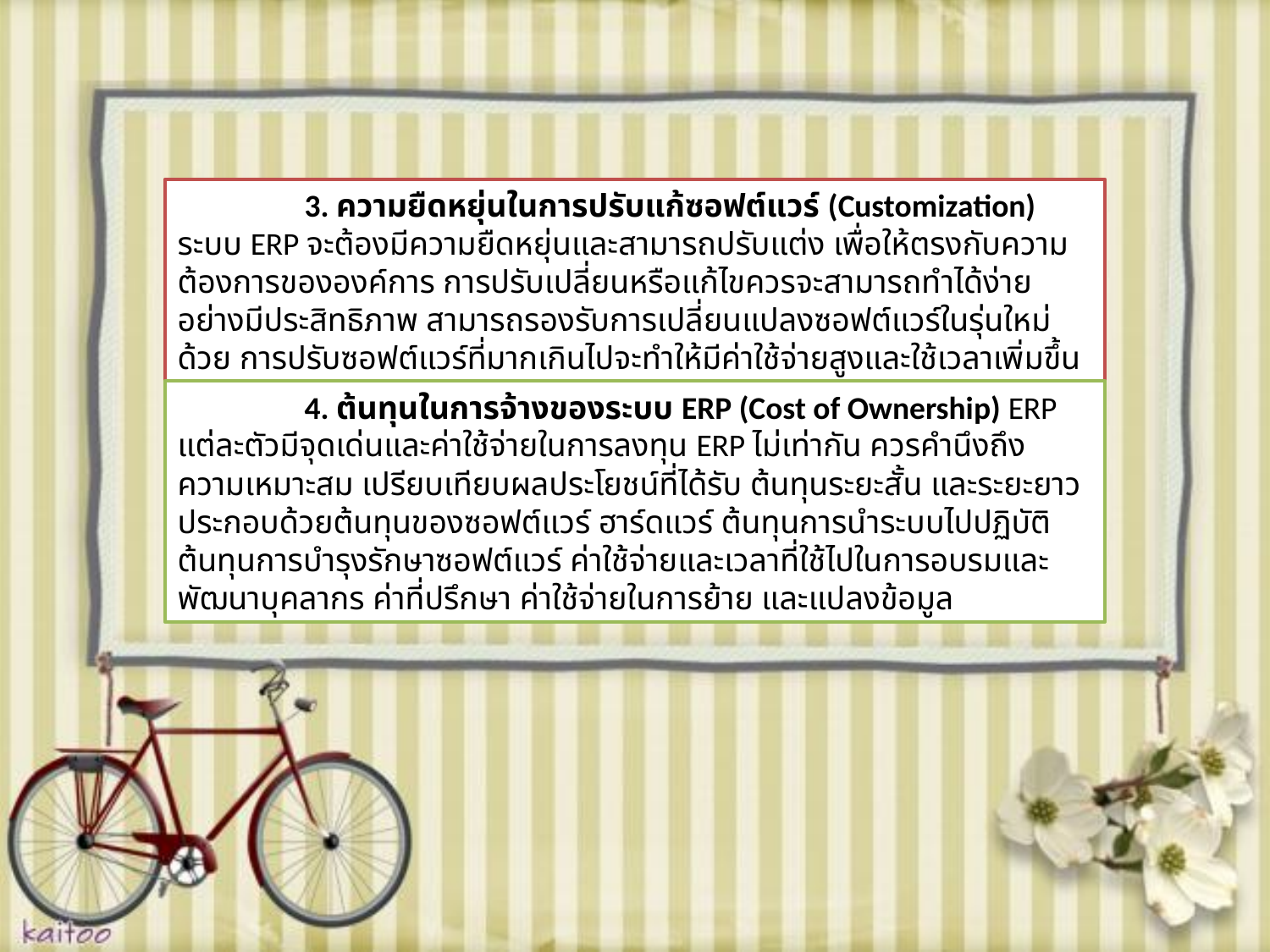

3. ความยืดหยุ่นในการปรับแก้ซอฟต์แวร์ (Customization) ระบบ ERP จะต้องมีความยืดหยุ่นและสามารถปรับแต่ง เพื่อให้ตรงกับความต้องการขององค์การ การปรับเปลี่ยนหรือแก้ไขควรจะสามารถทำได้ง่ายอย่างมีประสิทธิภาพ สามารถรองรับการเปลี่ยนแปลงซอฟต์แวร์ในรุ่นใหม่ด้วย การปรับซอฟต์แวร์ที่มากเกินไปจะทำให้มีค่าใช้จ่ายสูงและใช้เวลาเพิ่มขึ้น
	4. ต้นทุนในการจ้างของระบบ ERP (Cost of Ownership) ERP แต่ละตัวมีจุดเด่นและค่าใช้จ่ายในการลงทุน ERP ไม่เท่ากัน ควรคำนึงถึงความเหมาะสม เปรียบเทียบผลประโยชน์ที่ได้รับ ต้นทุนระยะสั้น และระยะยาว ประกอบด้วยต้นทุนของซอฟต์แวร์ ฮาร์ดแวร์ ต้นทุนการนำระบบไปปฏิบัติ ต้นทุนการบำรุงรักษาซอฟต์แวร์ ค่าใช้จ่ายและเวลาที่ใช้ไปในการอบรมและพัฒนาบุคลากร ค่าที่ปรึกษา ค่าใช้จ่ายในการย้าย และแปลงข้อมูล